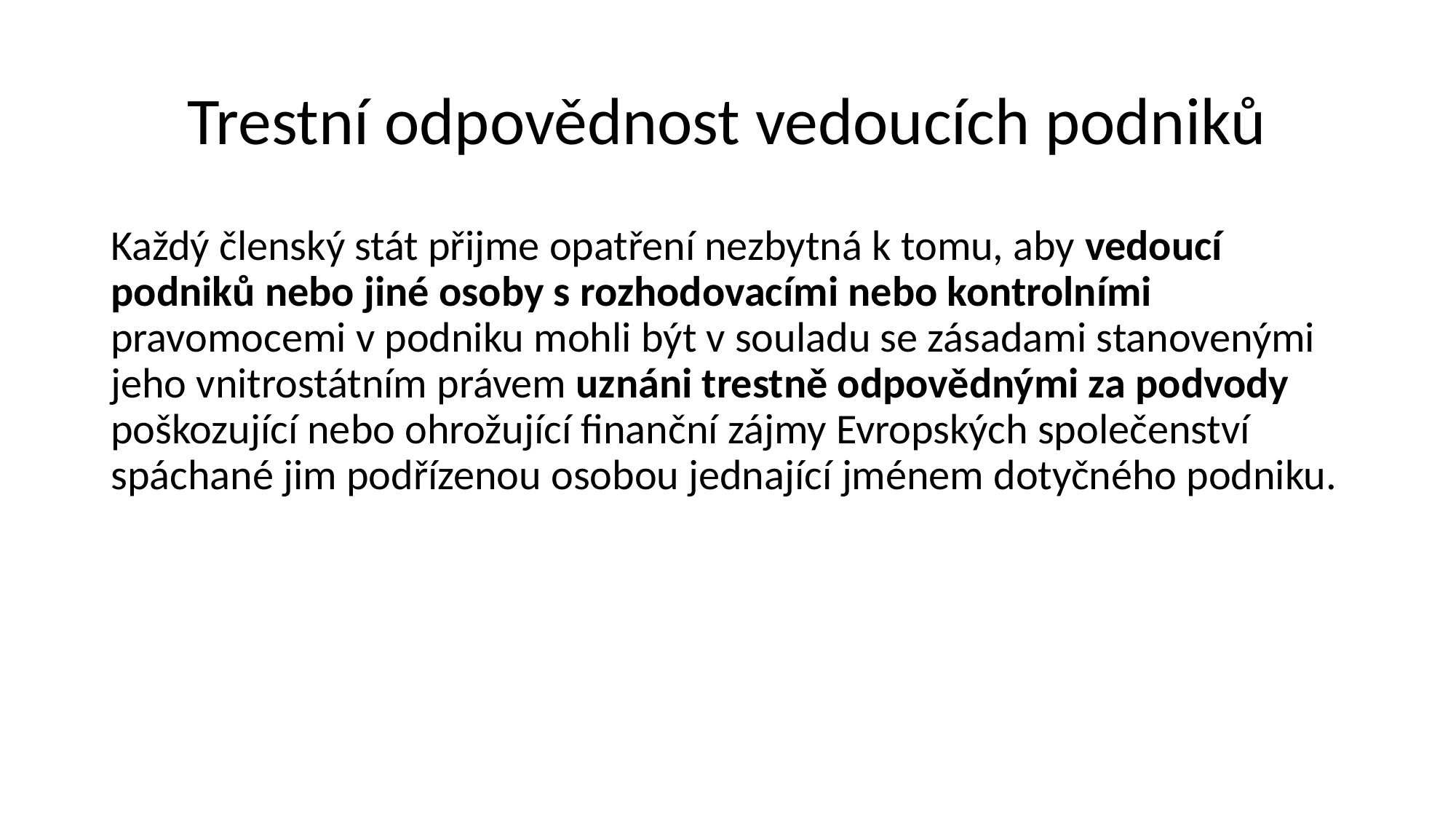

# Trestní odpovědnost vedoucích podniků
Každý členský stát přijme opatření nezbytná k tomu, aby vedoucí podniků nebo jiné osoby s rozhodovacími nebo kontrolními pravomocemi v podniku mohli být v souladu se zásadami stanovenými jeho vnitrostátním právem uznáni trestně odpovědnými za podvody poškozující nebo ohrožující finanční zájmy Evropských společenství spáchané jim podřízenou osobou jednající jménem dotyčného podniku.